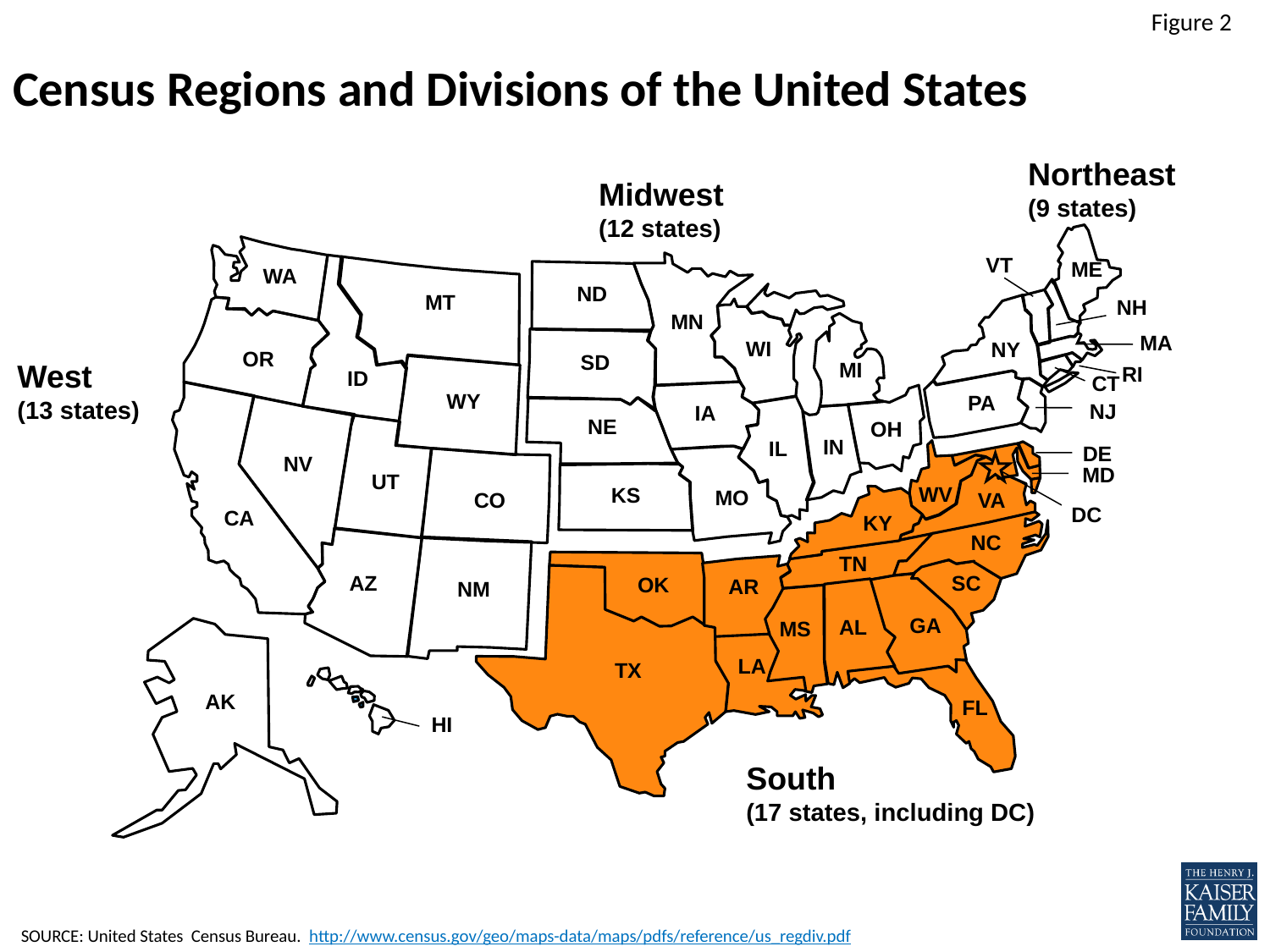

# Census Regions and Divisions of the United States
Northeast
(9 states)
Midwest
(12 states)

ME
VT
NH

MA

 NY

RI

 CT

 PA
NJ

WA
MT

 OR

ID

 WY

NV

 CO
 UT
 CA

AZ
 NM

AK

HI

 ND

 MN

 WI
 SD
 MI

 IA

 NE
 OH
 IN
 IL

 KS
MO
West
(13 states)
DE

MD

WV
VA

  DC
 KY

NC

 TN

 SC
 OK
 AR

 GA
 AL
 MS

 LA
 TX

 FL
South
(17 states, including DC)
SOURCE: United States  Census Bureau.  http://www.census.gov/geo/maps-data/maps/pdfs/reference/us_regdiv.pdf